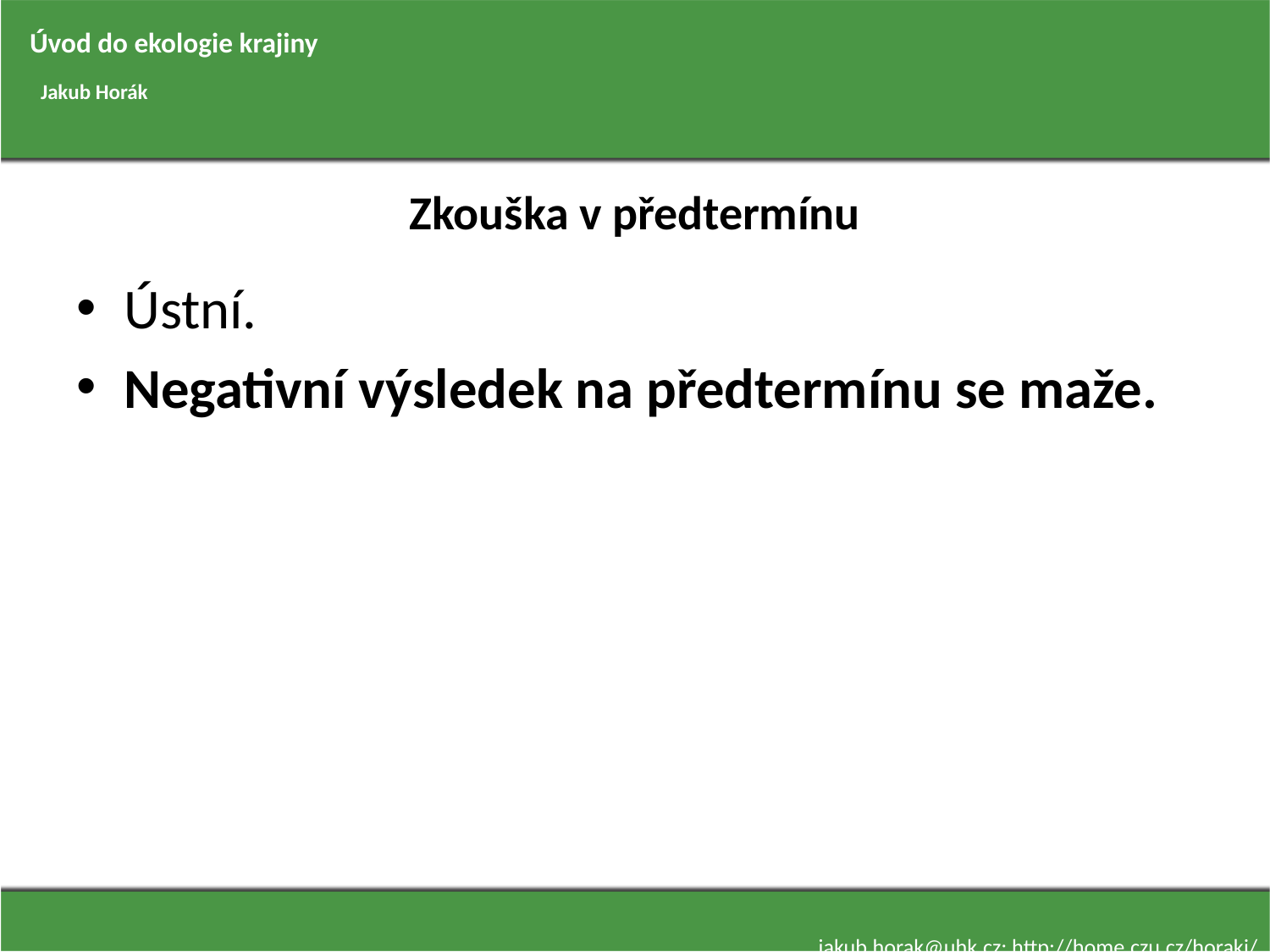

Úvod do ekologie krajiny
Jakub Horák
# Zkouška v předtermínu
Ústní.
Negativní výsledek na předtermínu se maže.

jakub.horak@uhk.cz; http://home.czu.cz/horakj/